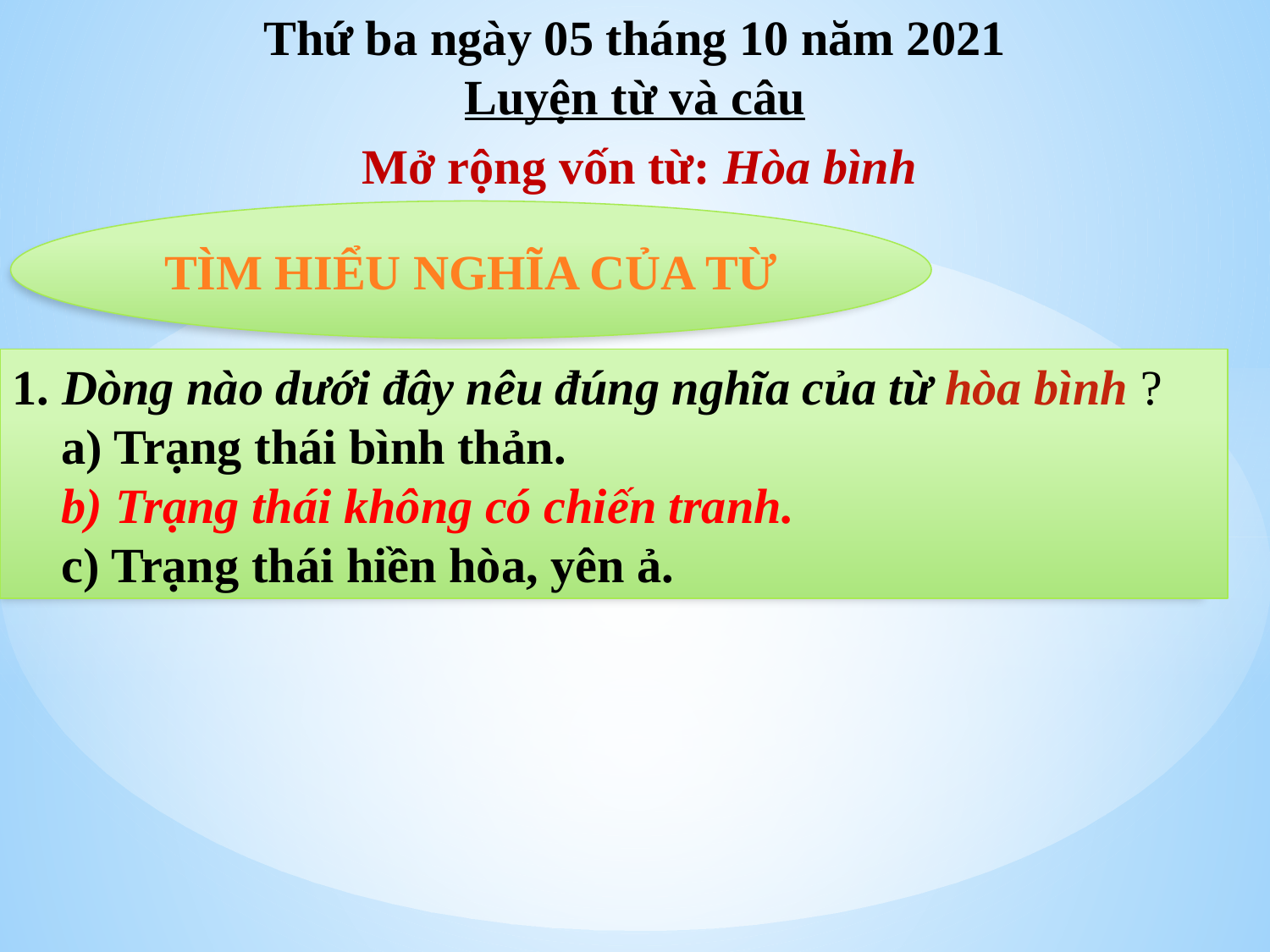

Thứ ba ngày 05 tháng 10 năm 2021
Luyện từ và câu
Mở rộng vốn từ: Hòa bình
TÌM HIỂU NGHĨA CỦA TỪ
1. Dòng nào dưới đây nêu đúng nghĩa của từ hòa bình ?
    a) Trạng thái bình thản.
    b) Trạng thái không có chiến tranh.
    c) Trạng thái hiền hòa, yên ả.